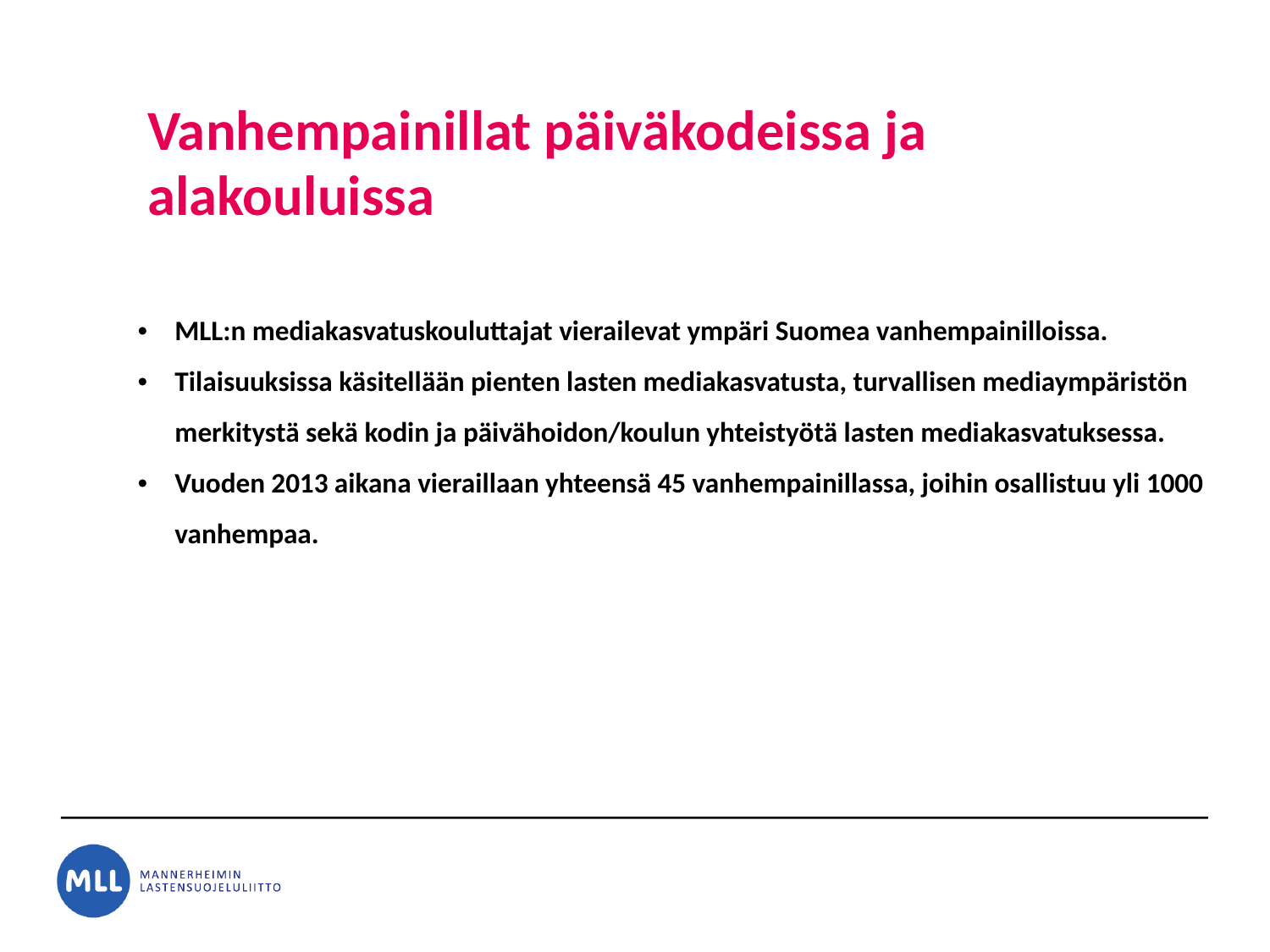

# Vanhempainillat päiväkodeissa ja alakouluissa

MLL:n mediakasvatuskouluttajat vierailevat ympäri Suomea vanhempainilloissa.
Tilaisuuksissa käsitellään pienten lasten mediakasvatusta, turvallisen mediaympäristön merkitystä sekä kodin ja päivähoidon/koulun yhteistyötä lasten mediakasvatuksessa.
Vuoden 2013 aikana vieraillaan yhteensä 45 vanhempainillassa, joihin osallistuu yli 1000 vanhempaa.